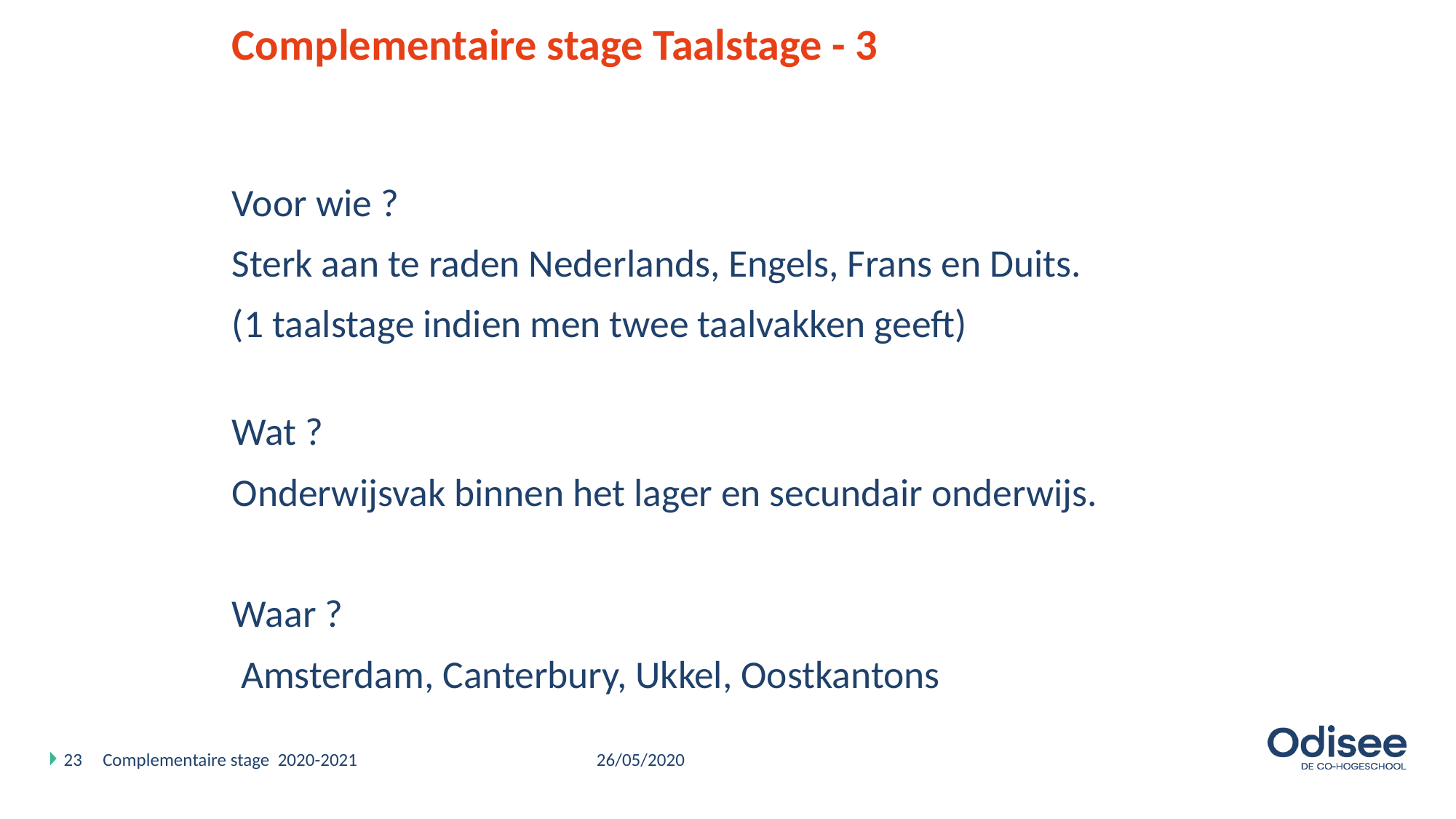

# Complementaire stage Taalstage - 3
Voor wie ?
Sterk aan te raden Nederlands, Engels, Frans en Duits.
(1 taalstage indien men twee taalvakken geeft)
Wat ?
Onderwijsvak binnen het lager en secundair onderwijs.

Waar ?
 Amsterdam, Canterbury, Ukkel, Oostkantons

26/05/2020
23
Complementaire stage  2020-2021